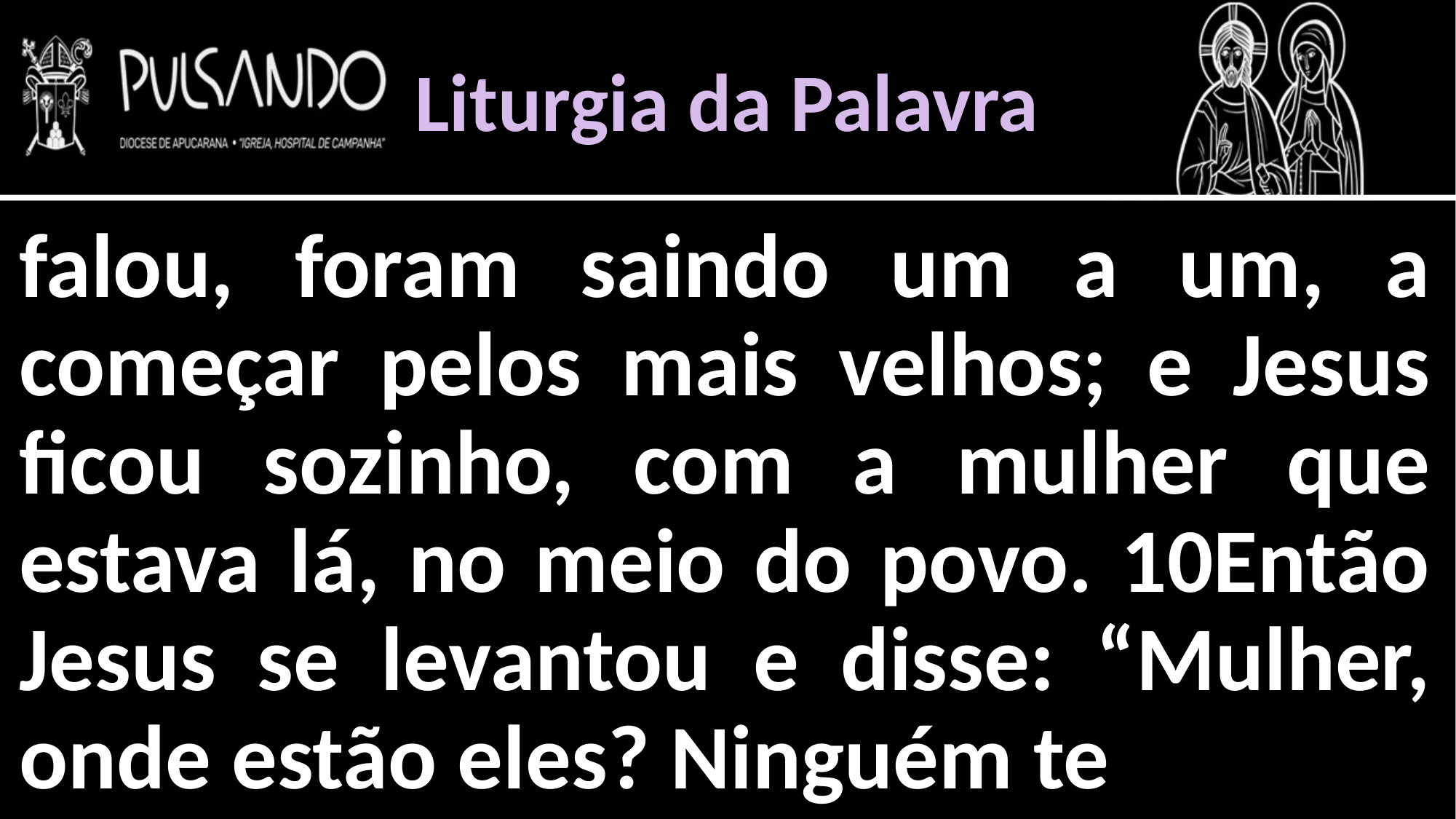

Liturgia da Palavra
falou, foram saindo um a um, a começar pelos mais velhos; e Jesus ficou sozinho, com a mulher que estava lá, no meio do povo. 10Então Jesus se levantou e disse: “Mulher, onde estão eles? Ninguém te